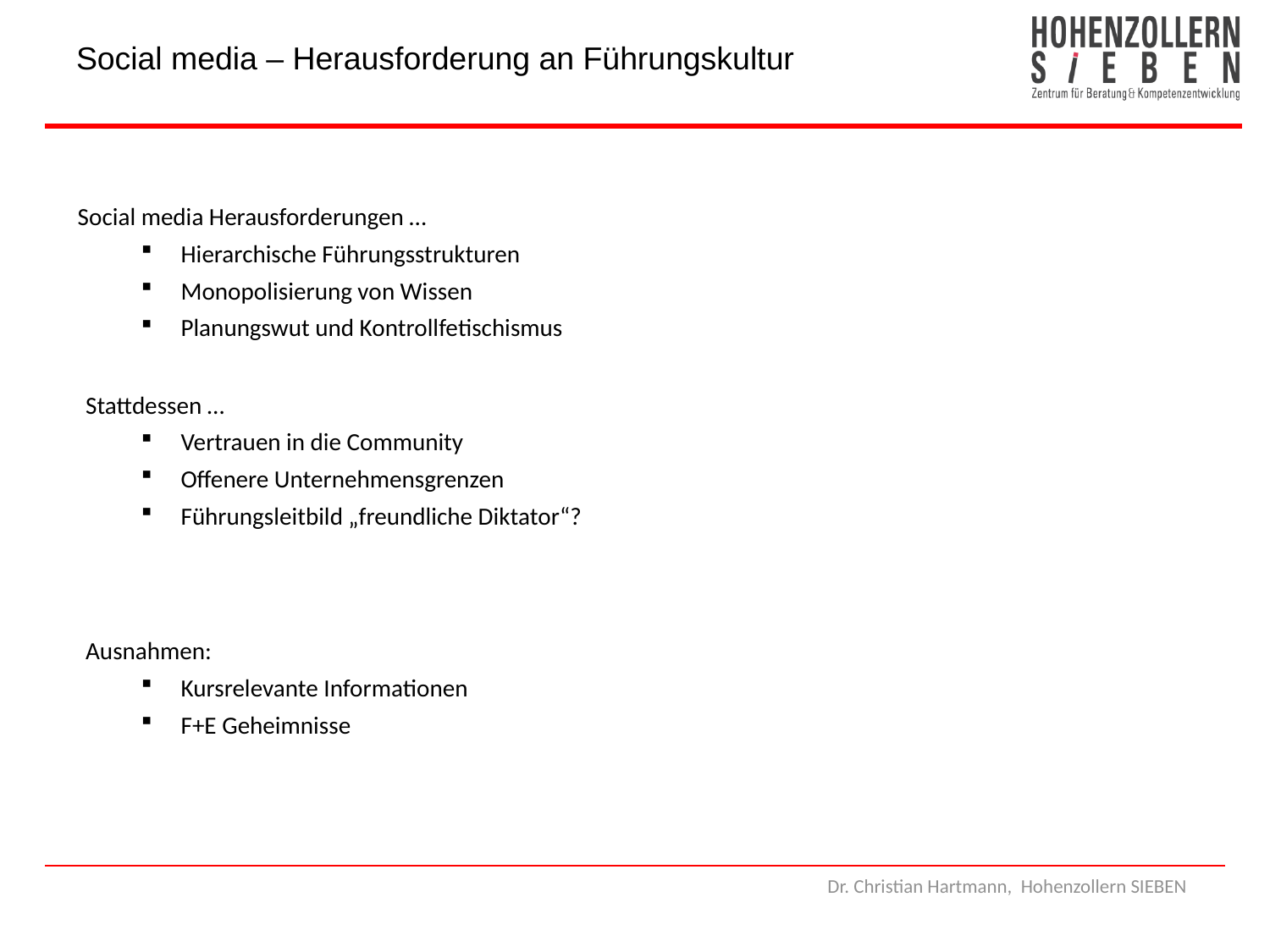

Social media – Herausforderung an Führungskultur

Social media Herausforderungen …
Hierarchische Führungsstrukturen
Monopolisierung von Wissen
Planungswut und Kontrollfetischismus

Stattdessen …
Vertrauen in die Community
Offenere Unternehmensgrenzen
Führungsleitbild „freundliche Diktator“?

Ausnahmen:
Kursrelevante Informationen
F+E Geheimnisse